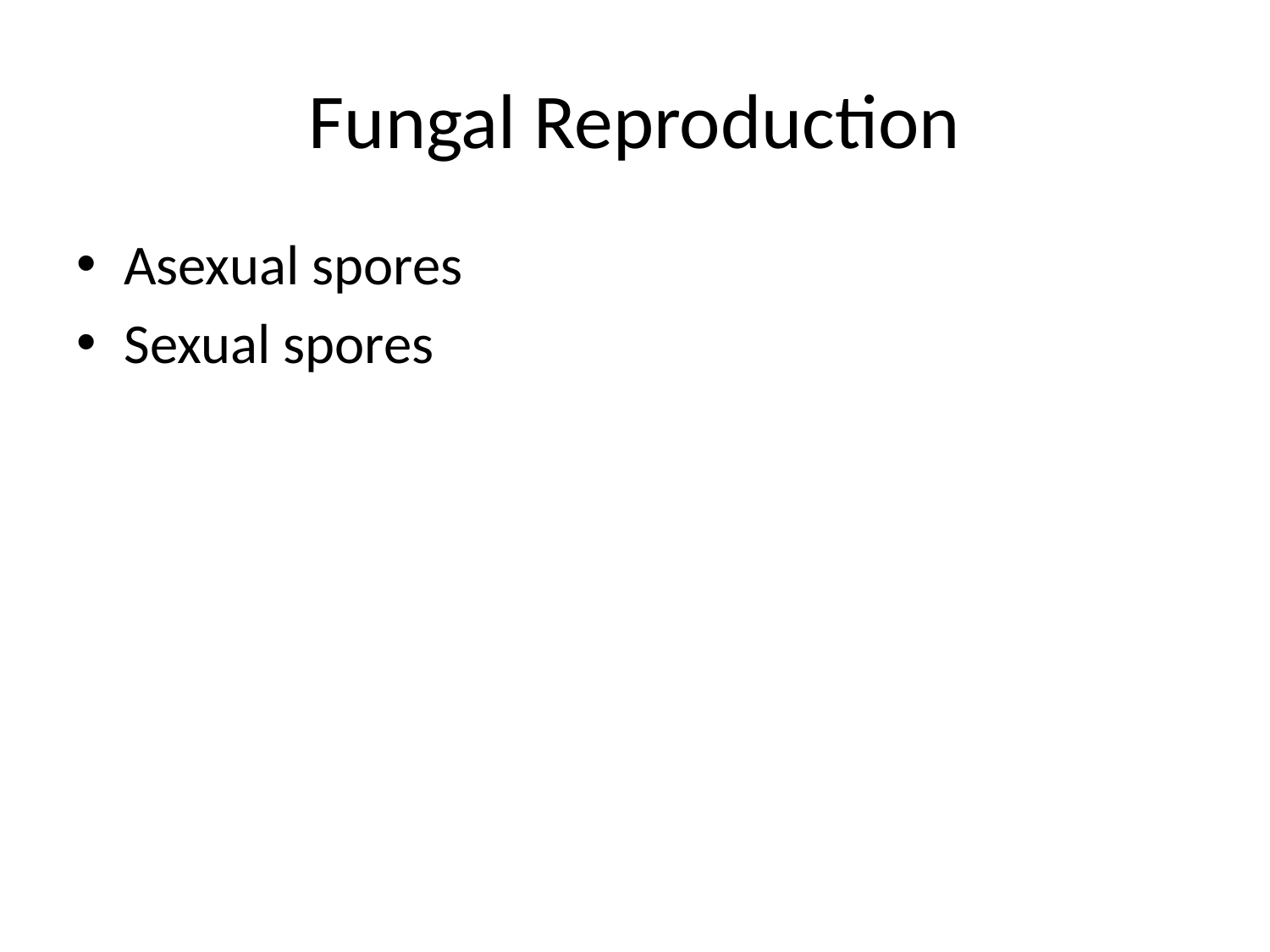

# Fungal Reproduction
Asexual spores
Sexual spores